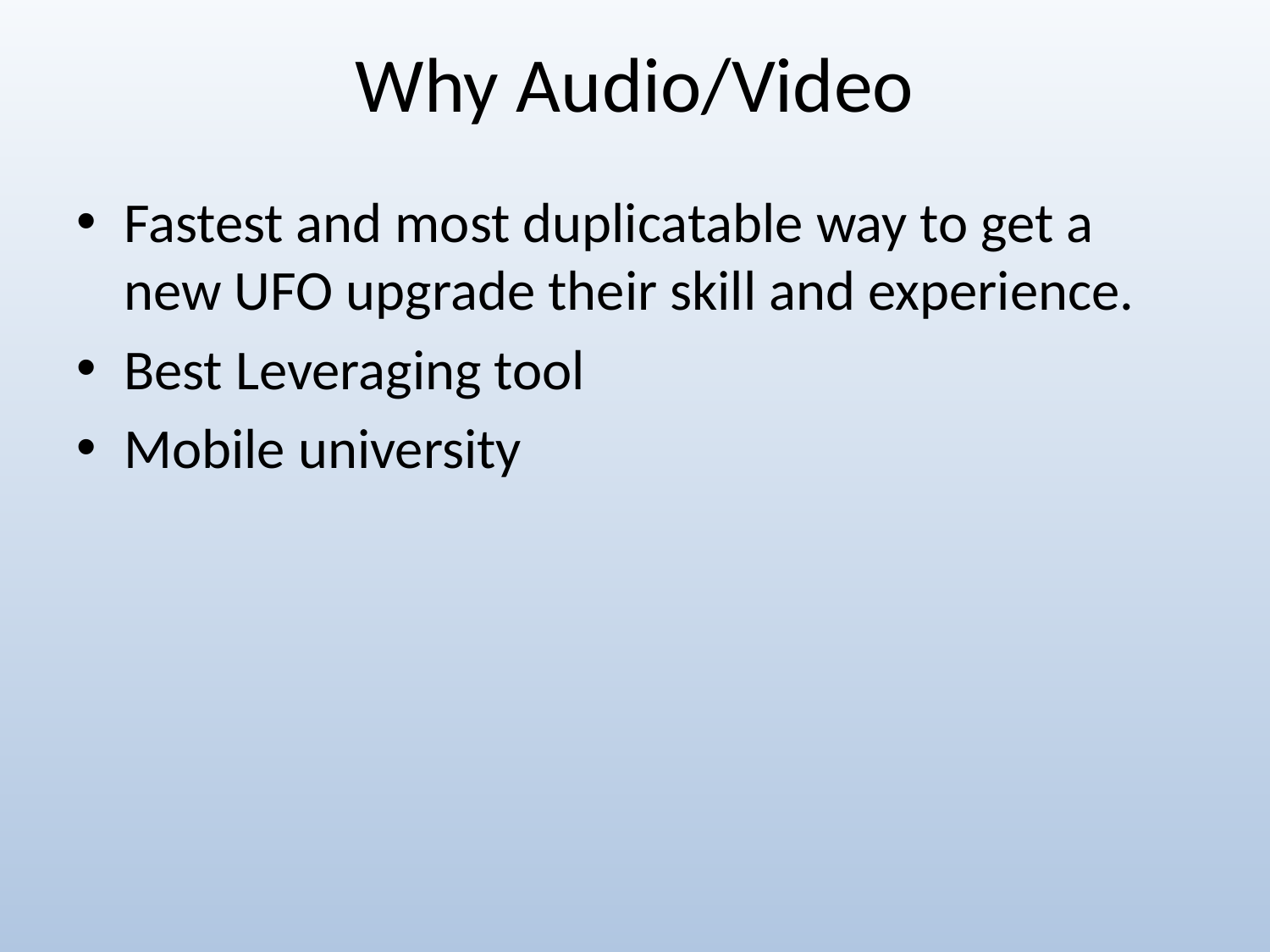

# Why Audio/Video
Fastest and most duplicatable way to get a new UFO upgrade their skill and experience.
Best Leveraging tool
Mobile university